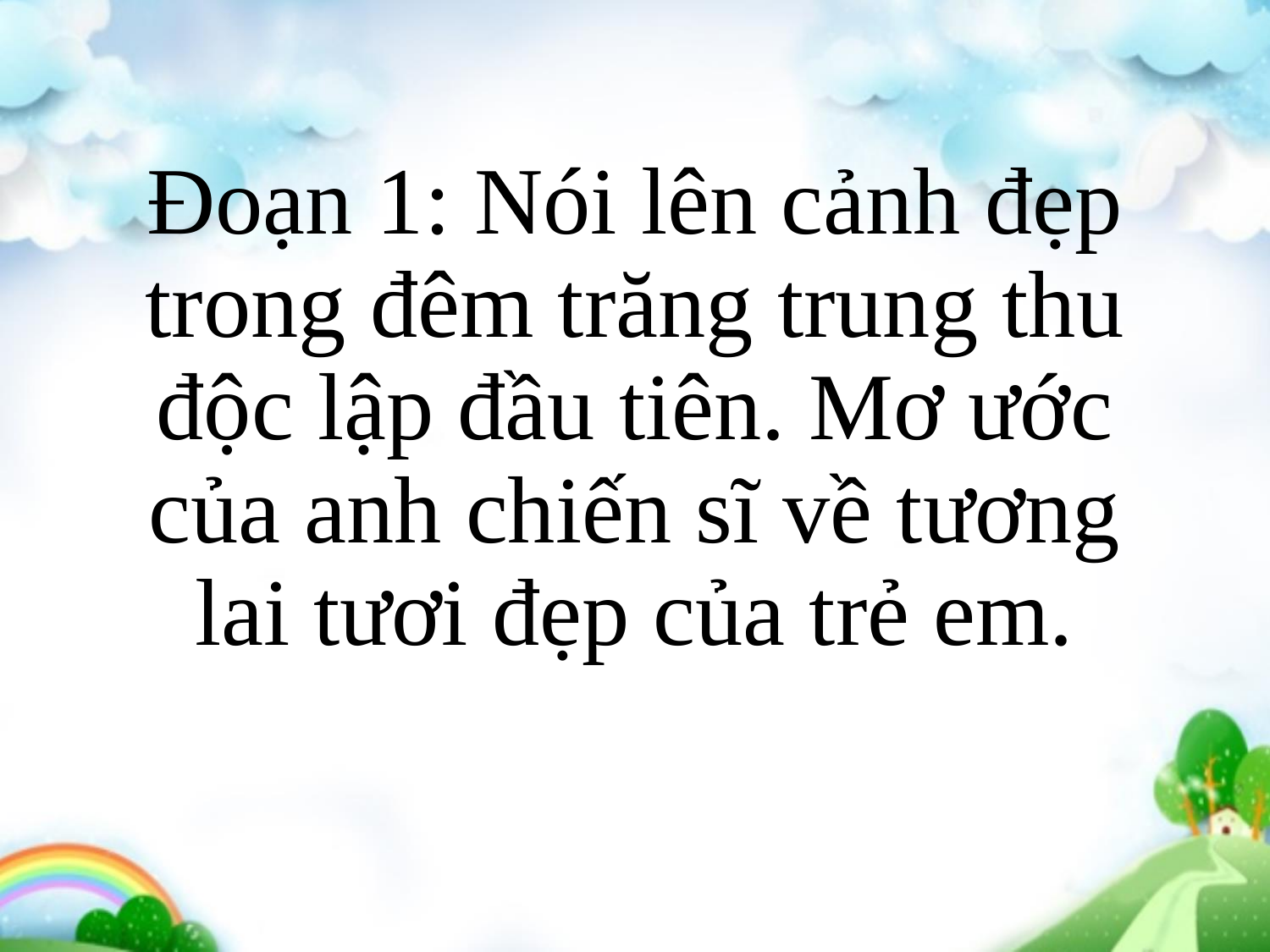

#
Đoạn 1: Nói lên cảnh đẹp trong đêm trăng trung thu độc lập đầu tiên. Mơ ước của anh chiến sĩ về tương lai tươi đẹp của trẻ em.